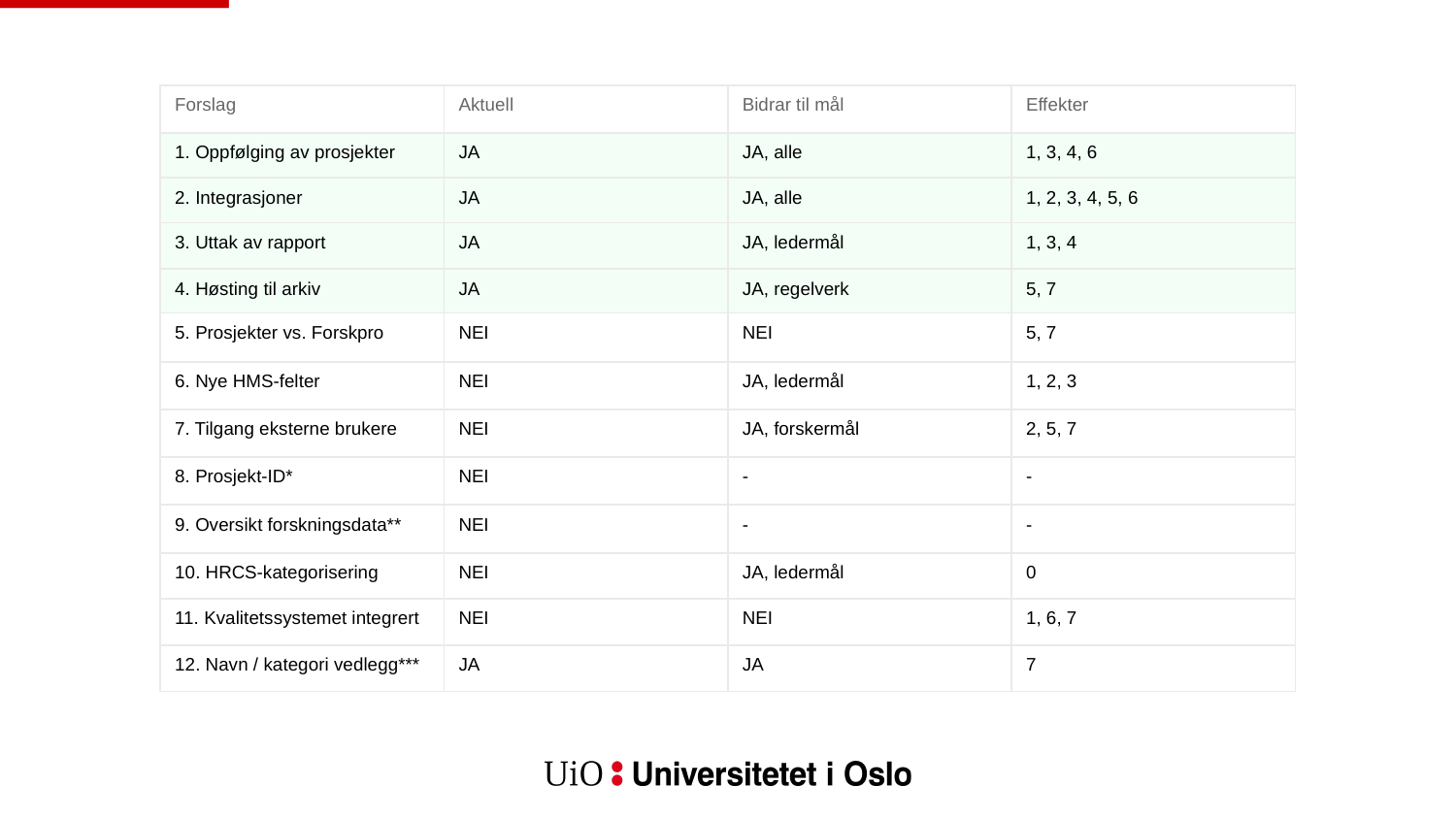

| Forslag | Aktuell | Bidrar til mål | Effekter |
| --- | --- | --- | --- |
| 1. Oppfølging av prosjekter | JA | JA, alle | 1, 3, 4, 6 |
| 2. Integrasjoner | JA | JA, alle | 1, 2, 3, 4, 5, 6 |
| 3. Uttak av rapport | JA | JA, ledermål | 1, 3, 4 |
| 4. Høsting til arkiv | JA | JA, regelverk | 5, 7 |
| 5. Prosjekter vs. Forskpro | NEI | NEI | 5, 7 |
| 6. Nye HMS-felter | NEI | JA, ledermål | 1, 2, 3 |
| 7. Tilgang eksterne brukere | NEI | JA, forskermål | 2, 5, 7 |
| 8. Prosjekt-ID\* | NEI | - | - |
| 9. Oversikt forskningsdata\*\* | NEI | - | - |
| 10. HRCS-kategorisering | NEI | JA, ledermål | 0 |
| 11. Kvalitetssystemet integrert | NEI | NEI | 1, 6, 7 |
| 12. Navn / kategori vedlegg\*\*\* | JA | JA | 7 |